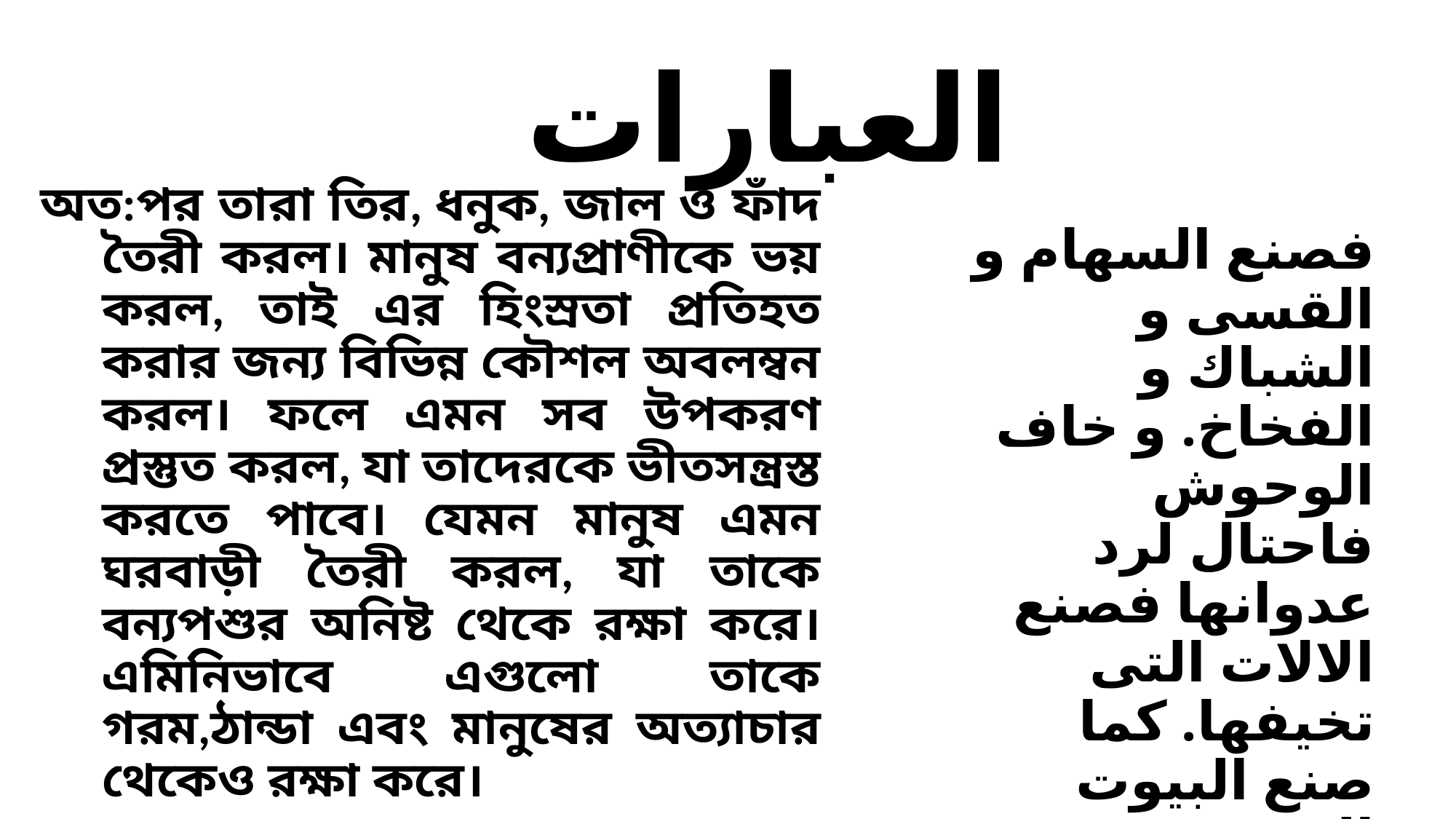

# العبارات
অত:পর তারা তির, ধনুক, জাল ও ফাঁদ তৈরী করল। মানুষ বন্যপ্রাণীকে ভয় করল, তাই এর হিংস্রতা প্রতিহত করার জন্য বিভিন্ন কৌশল অবলম্বন করল। ফলে এমন সব উপকরণ প্রস্তুত করল, যা তাদেরকে ভীতসন্ত্রস্ত করতে পাবে। যেমন মানুষ এমন ঘরবাড়ী তৈরী করল, যা তাকে বন্যপশুর অনিষ্ট থেকে রক্ষা করে। এমিনিভাবে এগুলো তাকে গরম,ঠান্ডা এবং মানুষের অত্যাচার থেকেও রক্ষা করে।
 فصنع السهام و القسى و الشباك و الفخاخ. و خاف الوحوش فاحتال لرد عدوانها فصنع الالات التى تخيفها. كما صنع البيوت التى ثقيه شرها. كما تقيه الحر و البرد و عدوان الانسان.